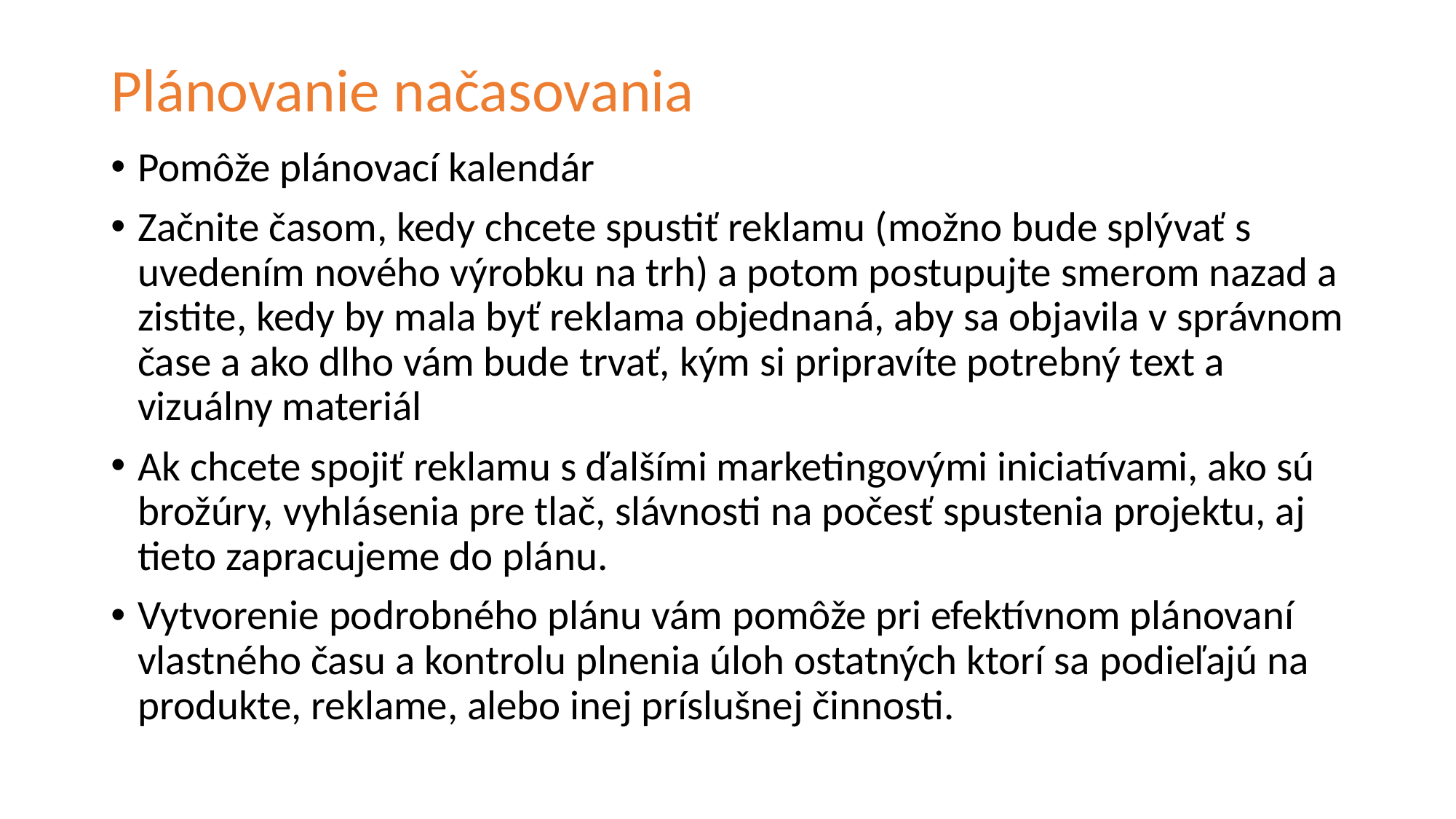

# Plánovanie načasovania
Pomôže plánovací kalendár
Začnite časom, kedy chcete spustiť reklamu (možno bude splývať s uvedením nového výrobku na trh) a potom postupujte smerom nazad a zistite, kedy by mala byť reklama objednaná, aby sa objavila v správnom čase a ako dlho vám bude trvať, kým si pripravíte potrebný text a vizuálny materiál
Ak chcete spojiť reklamu s ďalšími marketingovými iniciatívami, ako sú brožúry, vyhlásenia pre tlač, slávnosti na počesť spustenia projektu, aj tieto zapracujeme do plánu.
Vytvorenie podrobného plánu vám pomôže pri efektívnom plánovaní vlastného času a kontrolu plnenia úloh ostatných ktorí sa podieľajú na produkte, reklame, alebo inej príslušnej činnosti.